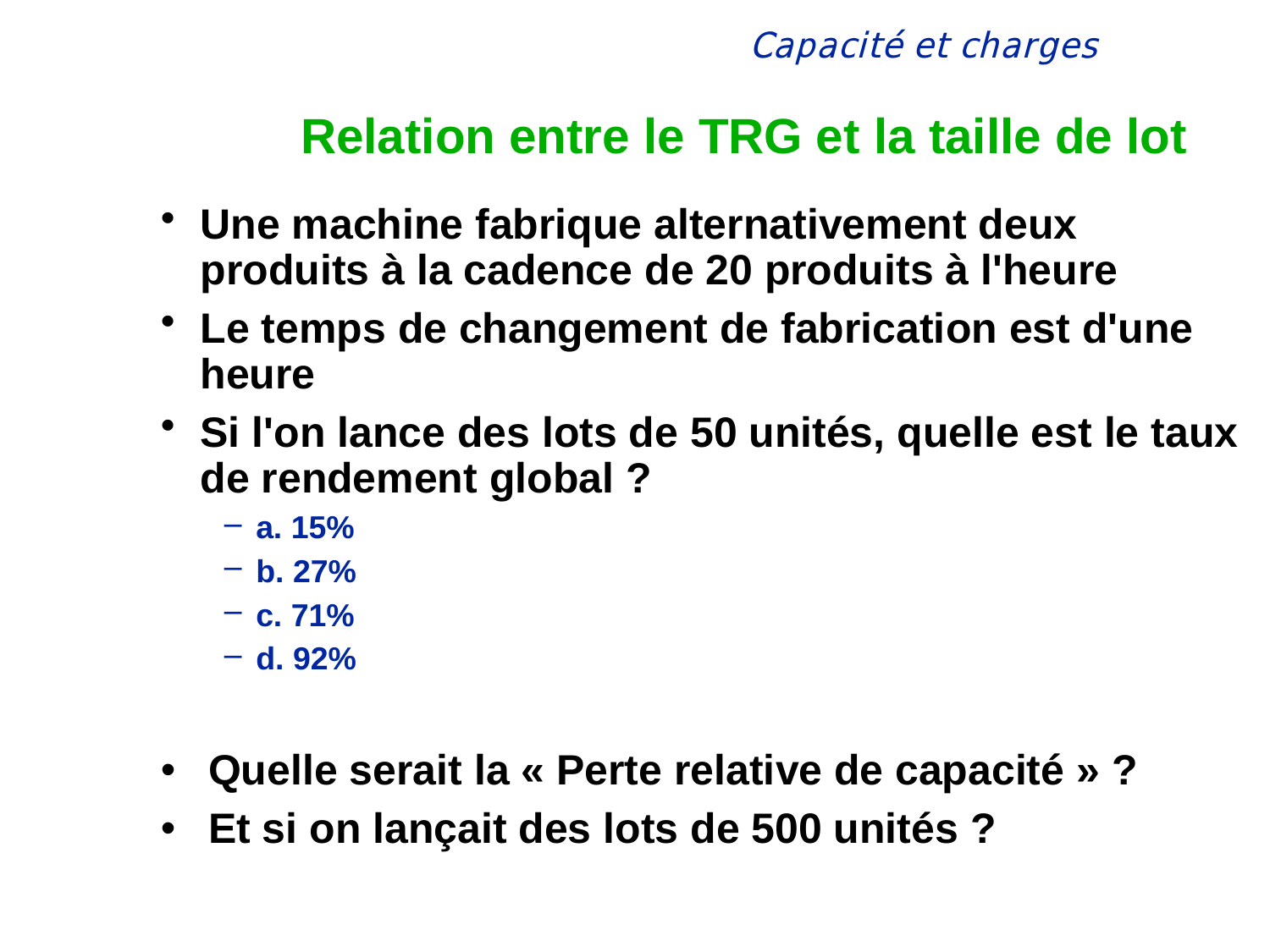

# Relation entre le TRG et la taille de lot
Une machine fabrique alternativement deux produits à la cadence de 20 produits à l'heure
Le temps de changement de fabrication est d'une heure
Si l'on lance des lots de 50 unités, quelle est le taux de rendement global ?
a. 15%
b. 27%
c. 71%
d. 92%

Quelle serait la « Perte relative de capacité » ?
Et si on lançait des lots de 500 unités ?
8